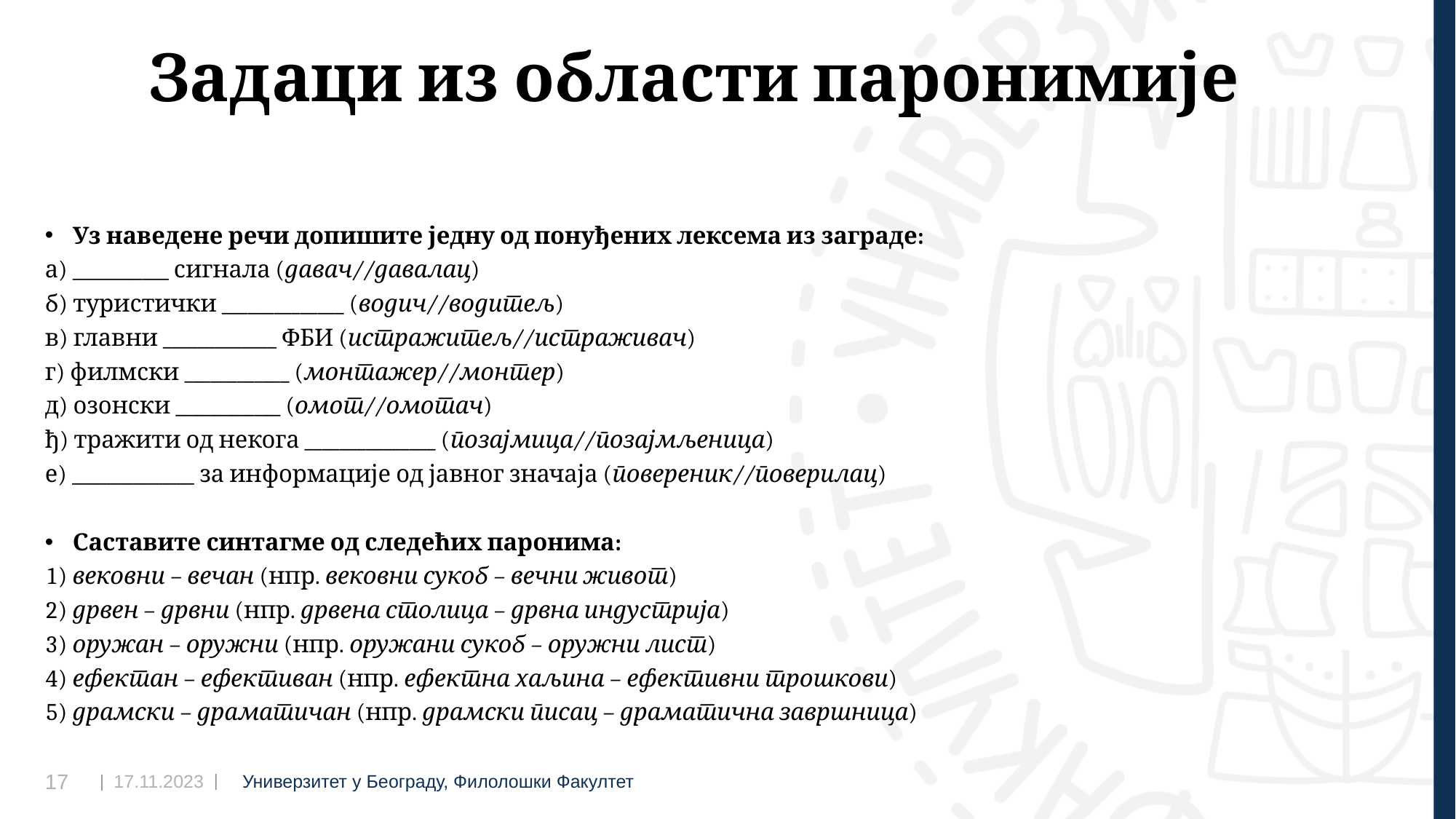

# Задаци из области паронимије
Уз наведене речи допишите једну од понуђених лексема из заграде:
а) ___________ сигнала (давач//давалац)
б) туристички ______________ (водич//водитељ)
в) главни _____________ ФБИ (истражитељ//истраживач)
г) филмски ____________ (монтажер//монтер)
д) озонски ____________ (омот//омотач)
ђ) тражити од некога _______________ (позајмица//позајмљеница)
е) ______________ за информације од јавног значаја (повереник//поверилац)

Саставите синтагме од следећих паронима:
1) вековни – вечан (нпр. вековни сукоб – вечни живот)
2) дрвен – дрвни (нпр. дрвена столица – дрвна индустрија)
3) оружан – оружни (нпр. оружани сукоб – оружни лист)
4) ефектан – ефективан (нпр. ефектна хаљина – ефективни трошкови)
5) драмски – драматичан (нпр. драмски писац – драматична завршница)
17.11.2023
17